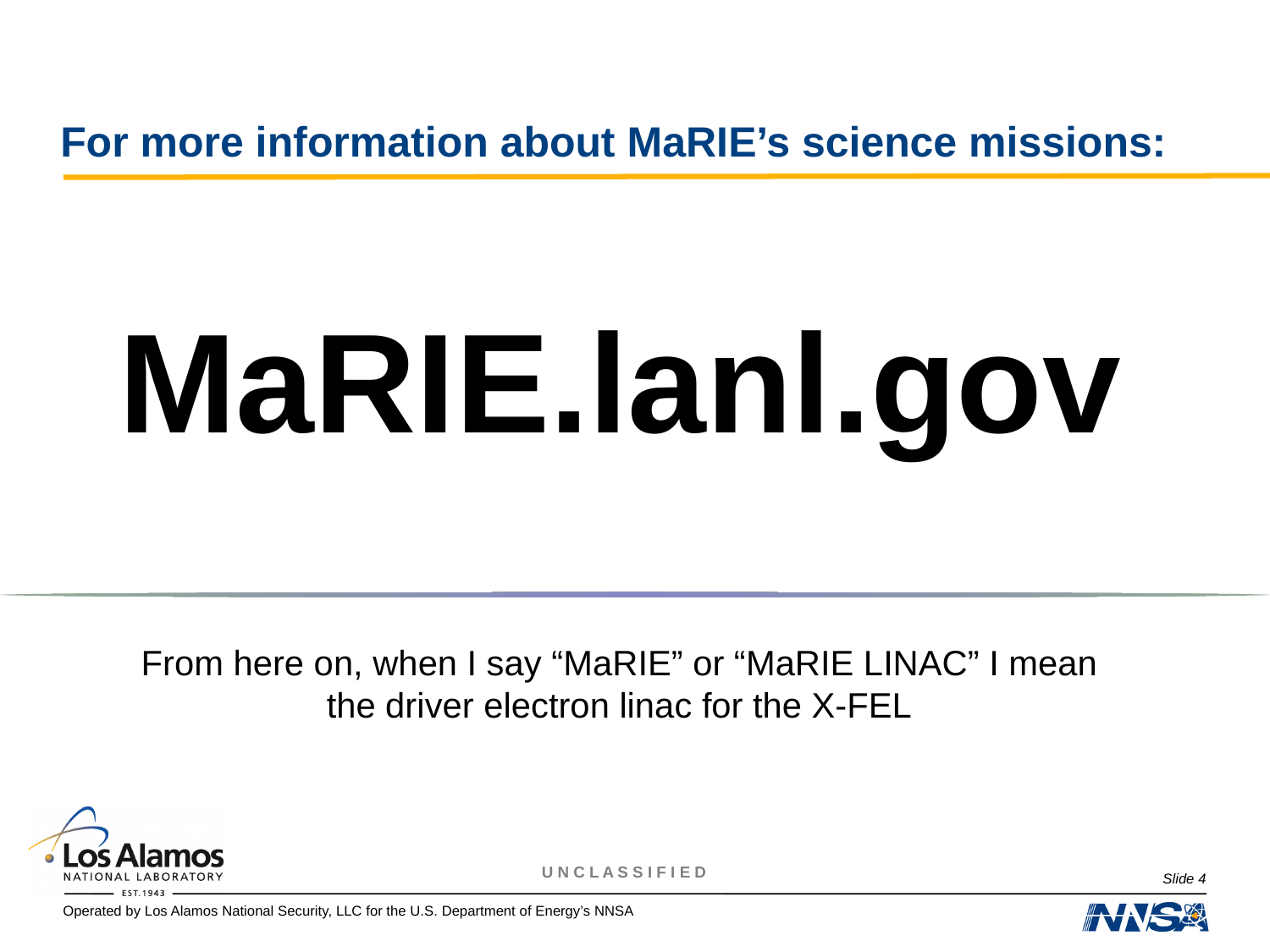

# For more information about MaRIE’s science missions:
MaRIE.lanl.gov

From here on, when I say “MaRIE” or “MaRIE LINAC” I mean the driver electron linac for the X-FEL
Slide 4